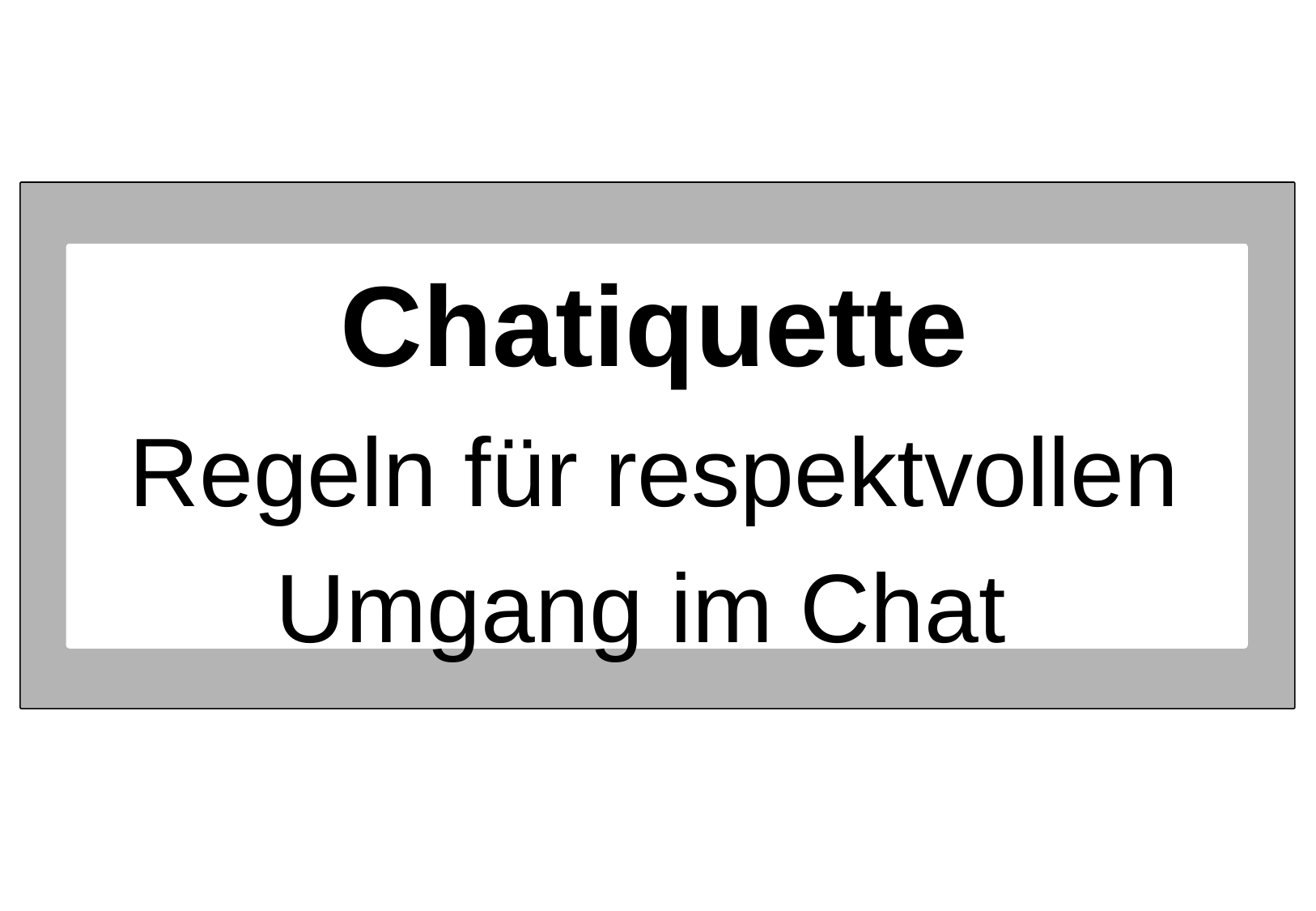

Chatiquette
Regeln für respektvollen Umgang im Chat